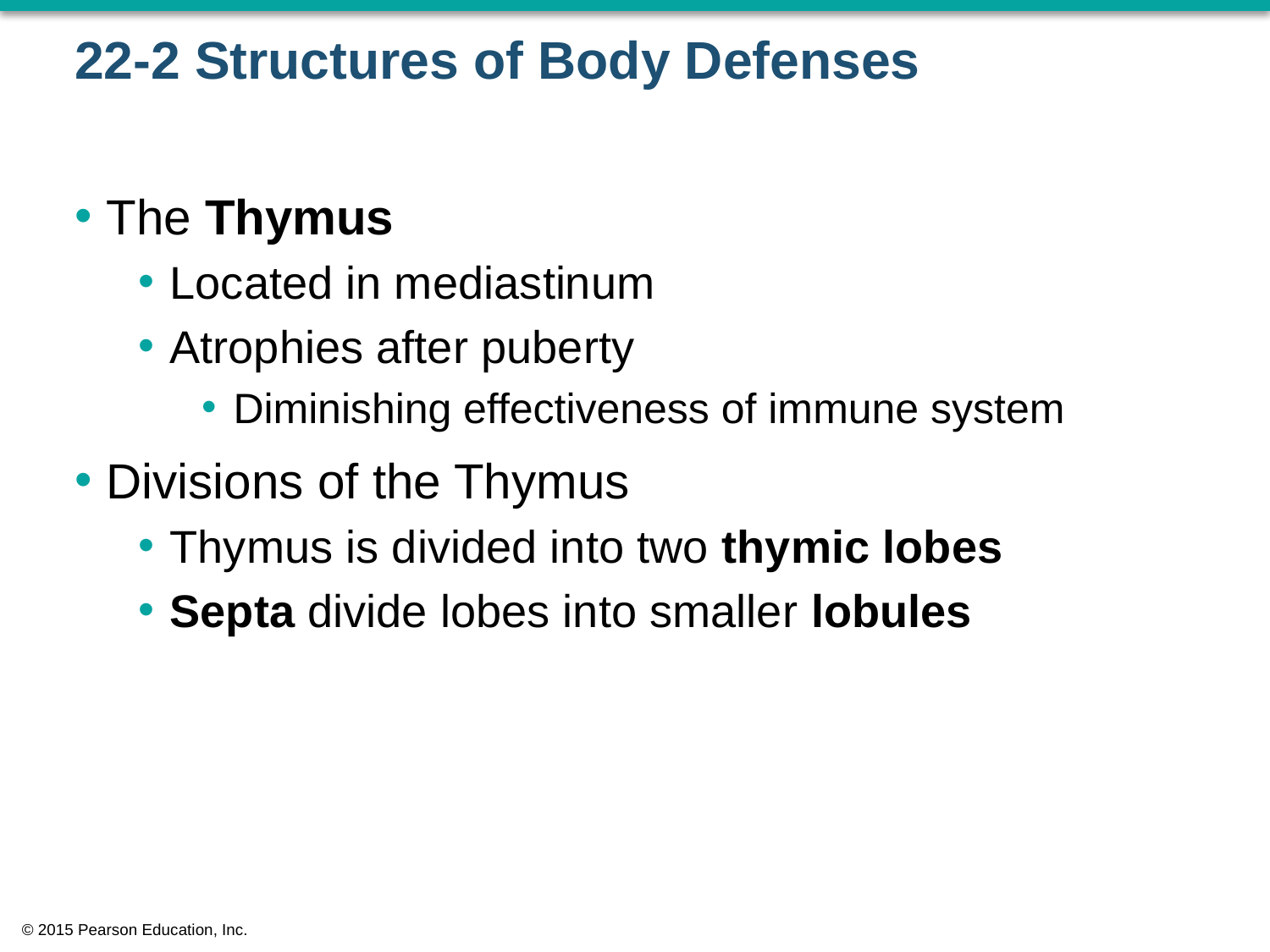

# 22-2 Structures of Body Defenses
The Thymus
Located in mediastinum
Atrophies after puberty
Diminishing effectiveness of immune system
Divisions of the Thymus
Thymus is divided into two thymic lobes
Septa divide lobes into smaller lobules